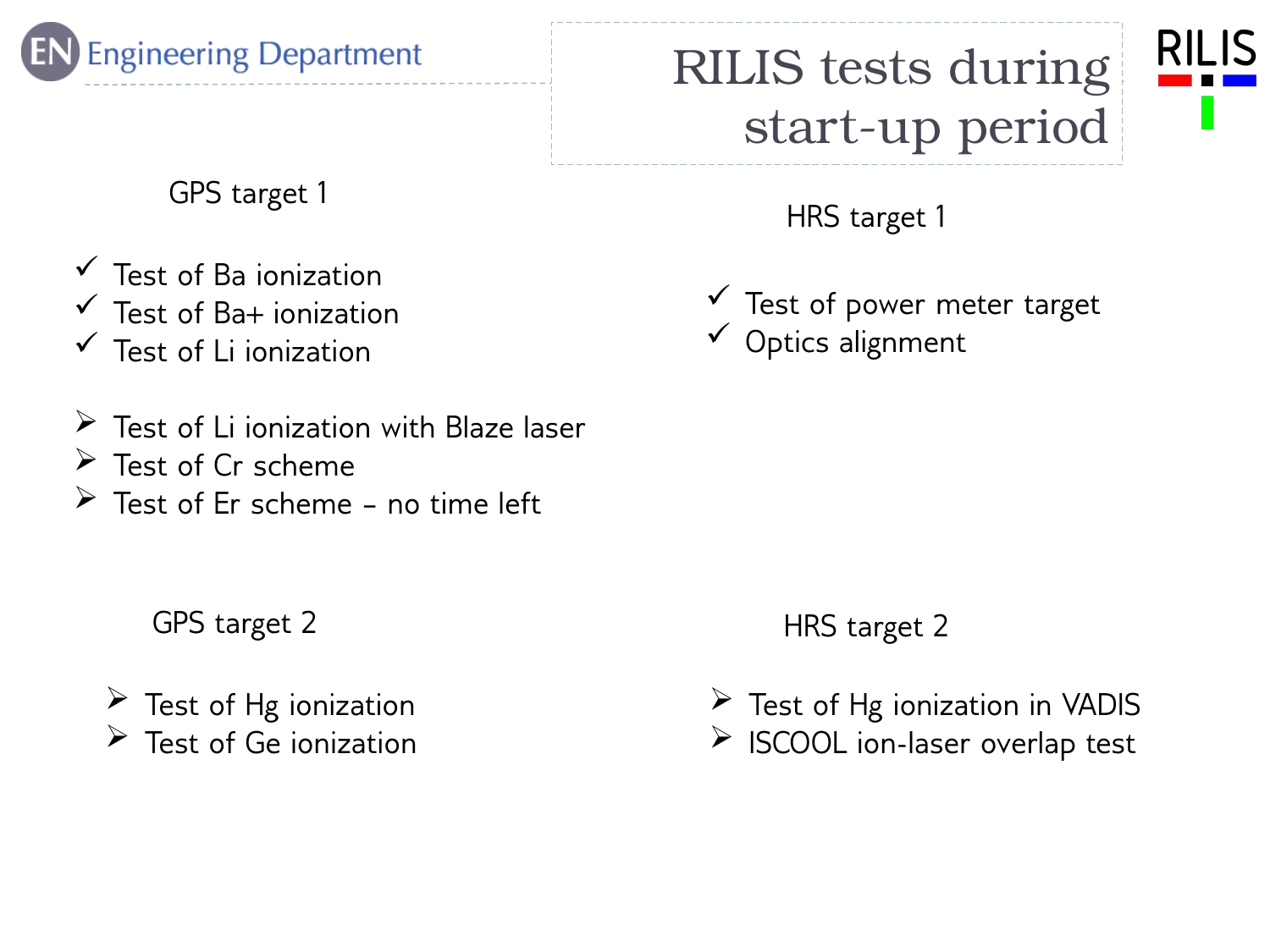

# RILIS tests during start-up period
GPS target 1
HRS target 1
Test of Ba ionization
Test of Ba+ ionization
Test of Li ionization

Test of Li ionization with Blaze laser
Test of Cr scheme
Test of Er scheme – no time left

Test of power meter target
Optics alignment
GPS target 2
HRS target 2
Test of Hg ionization
Test of Ge ionization
Test of Hg ionization in VADIS
ISCOOL ion-laser overlap test